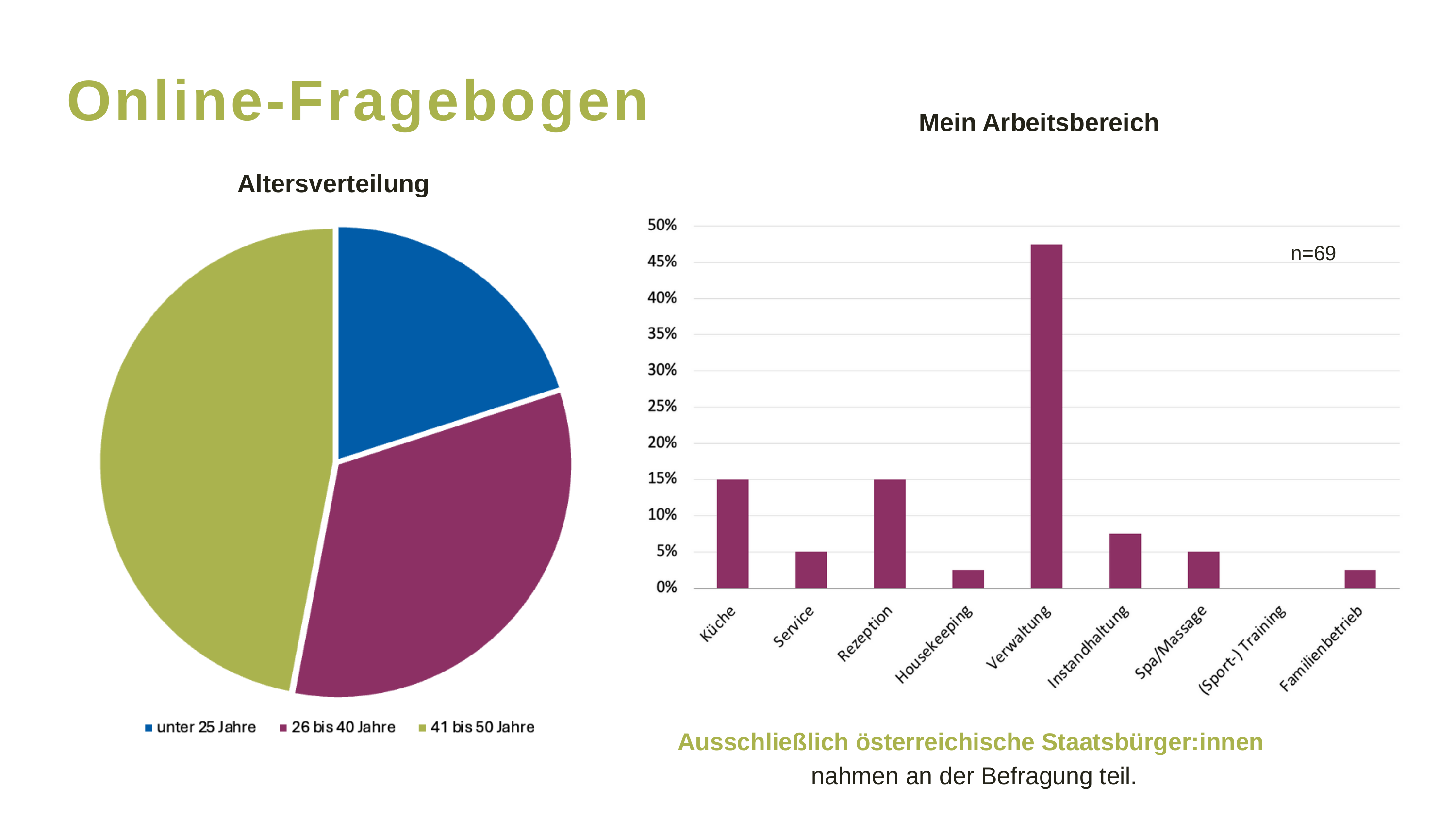

Online-Fragebogen
Mein Arbeitsbereich

Altersverteilung

n=69
Ausschließlich österreichische Staatsbürger:innen
nahmen an der Befragung teil.